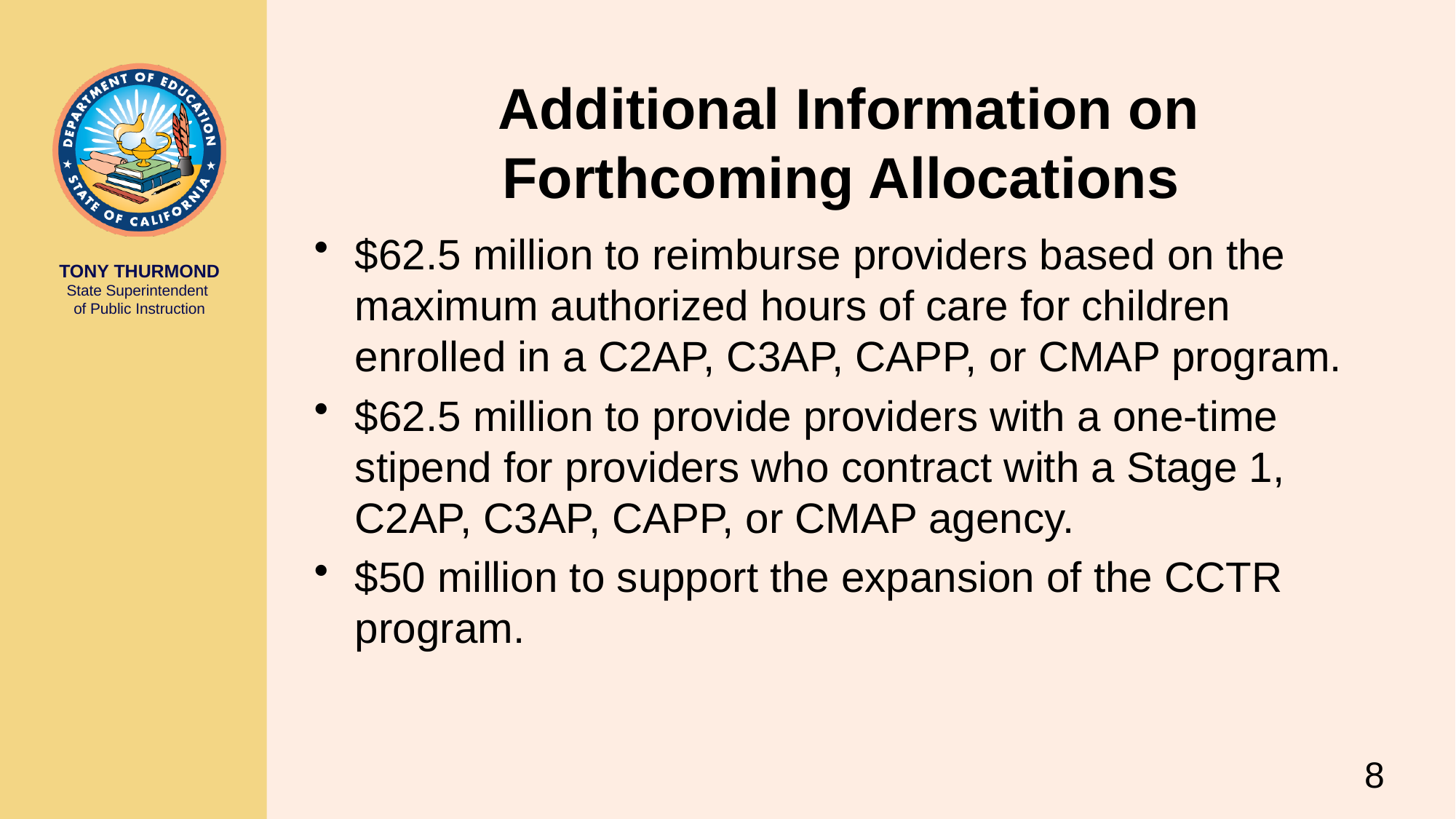

# Additional Information on Forthcoming Allocations
$62.5 million to reimburse providers based on the maximum authorized hours of care for children enrolled in a C2AP, C3AP, CAPP, or CMAP program.
$62.5 million to provide providers with a one-time stipend for providers who contract with a Stage 1, C2AP, C3AP, CAPP, or CMAP agency.
$50 million to support the expansion of the CCTR program.
8